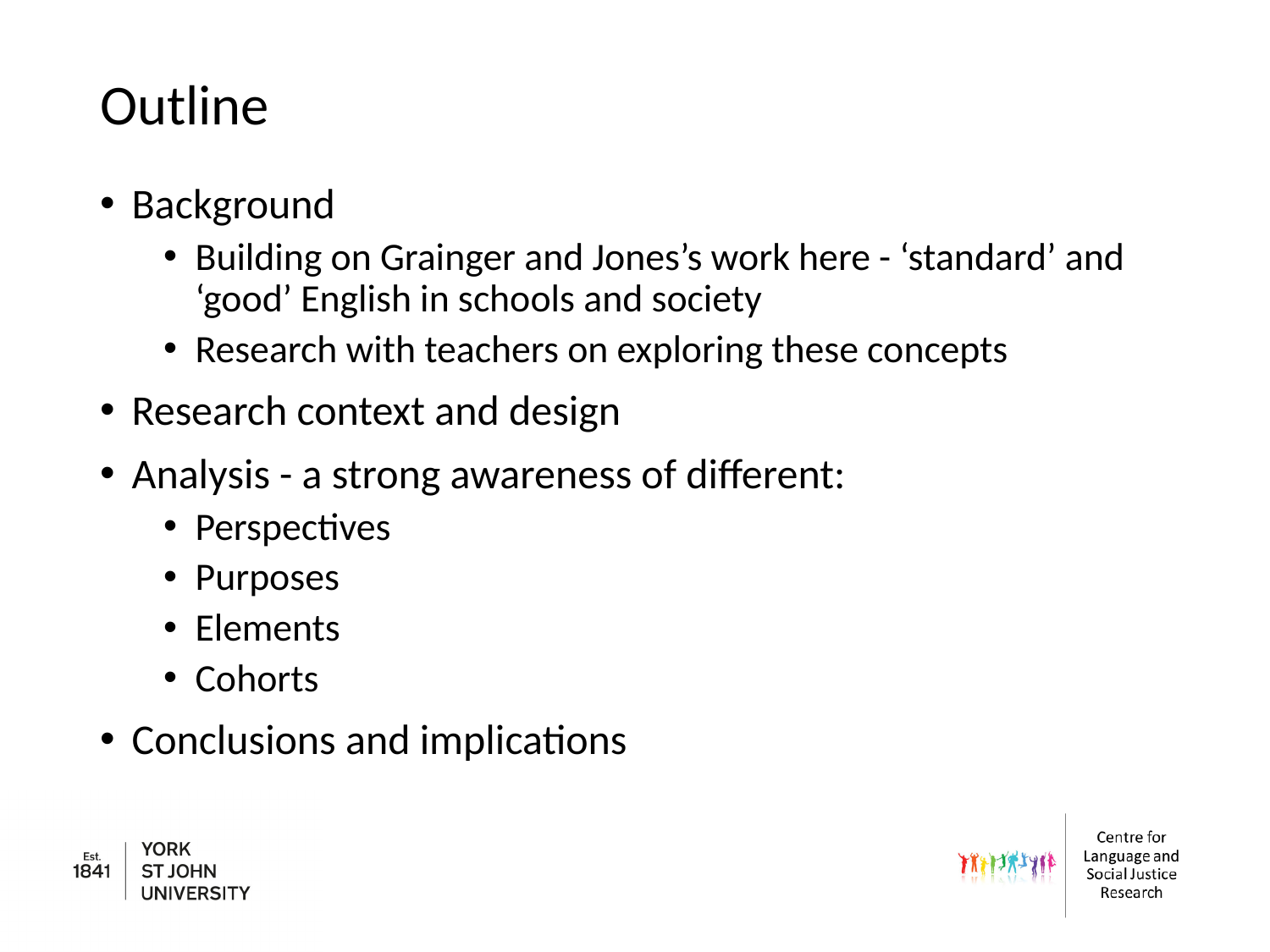

# Outline
Background
Building on Grainger and Jones’s work here - ‘standard’ and ‘good’ English in schools and society
Research with teachers on exploring these concepts
Research context and design
Analysis - a strong awareness of different:
Perspectives
Purposes
Elements
Cohorts
Conclusions and implications